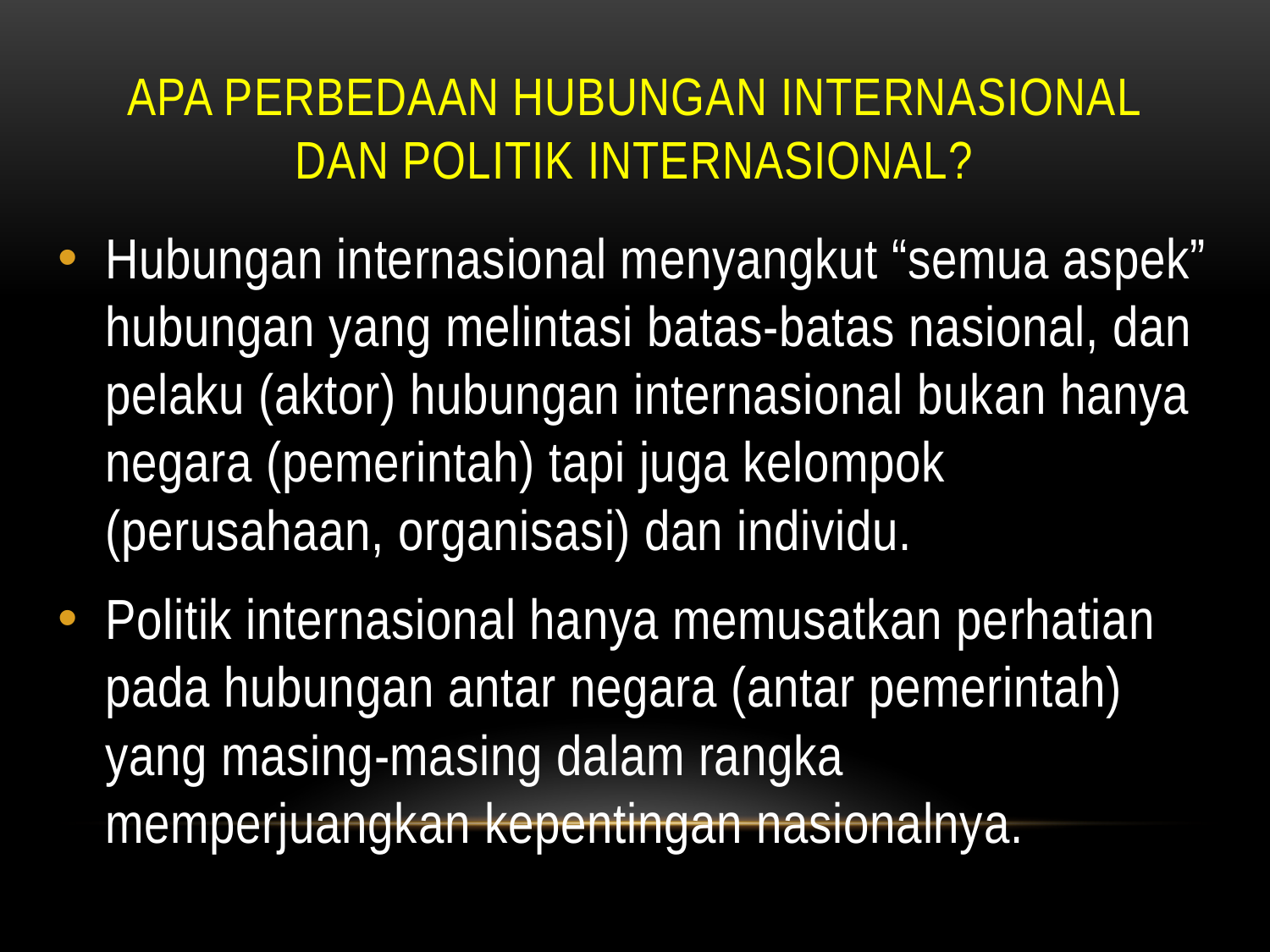

# APA PERBEDAAN HUBUNGAN INTERNASIONAL DAN POLITIK INTERNASIONAL?
Hubungan internasional menyangkut “semua aspek” hubungan yang melintasi batas-batas nasional, dan pelaku (aktor) hubungan internasional bukan hanya negara (pemerintah) tapi juga kelompok (perusahaan, organisasi) dan individu.
Politik internasional hanya memusatkan perhatian pada hubungan antar negara (antar pemerintah) yang masing-masing dalam rangka memperjuangkan kepentingan nasionalnya.